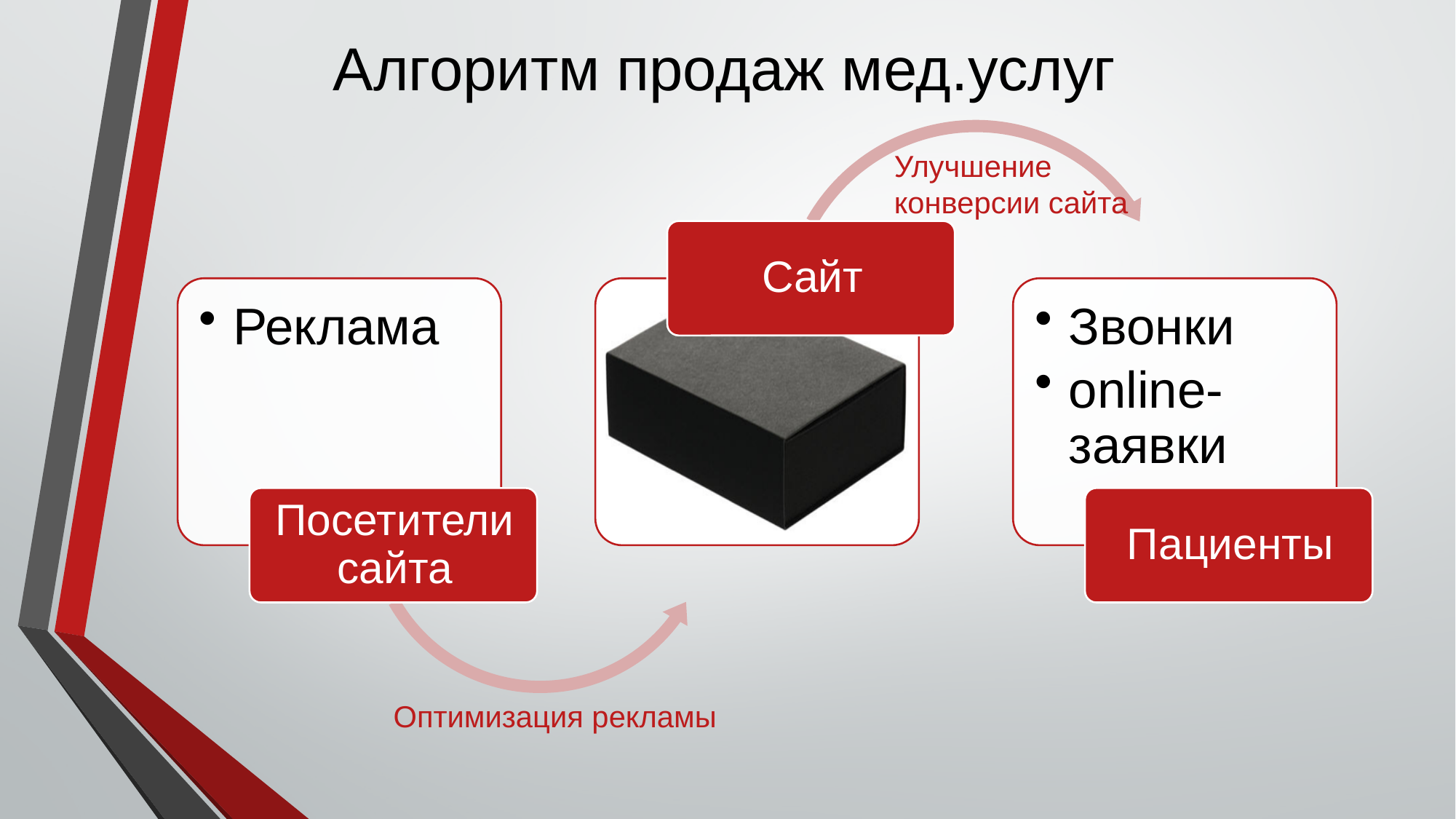

# Алгоритм продаж мед.услуг
Реклама
Посетители сайта

Сайт
Звонки
online-заявки
Пациенты
Улучшение конверсии сайта
Оптимизация рекламы